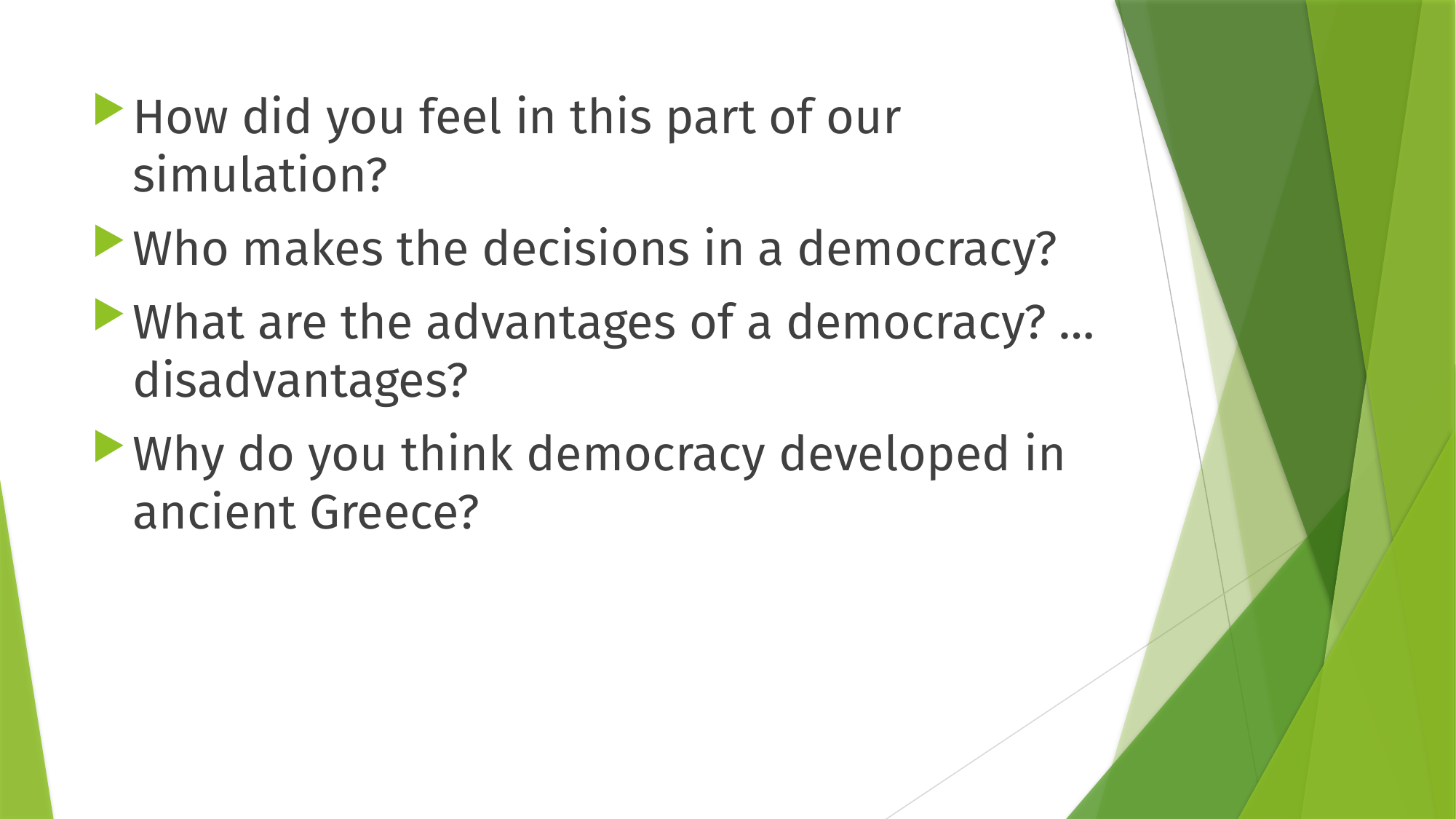

How did you feel in this part of our simulation?
Who makes the decisions in a democracy?
What are the advantages of a democracy? …disadvantages?
Why do you think democracy developed in ancient Greece?